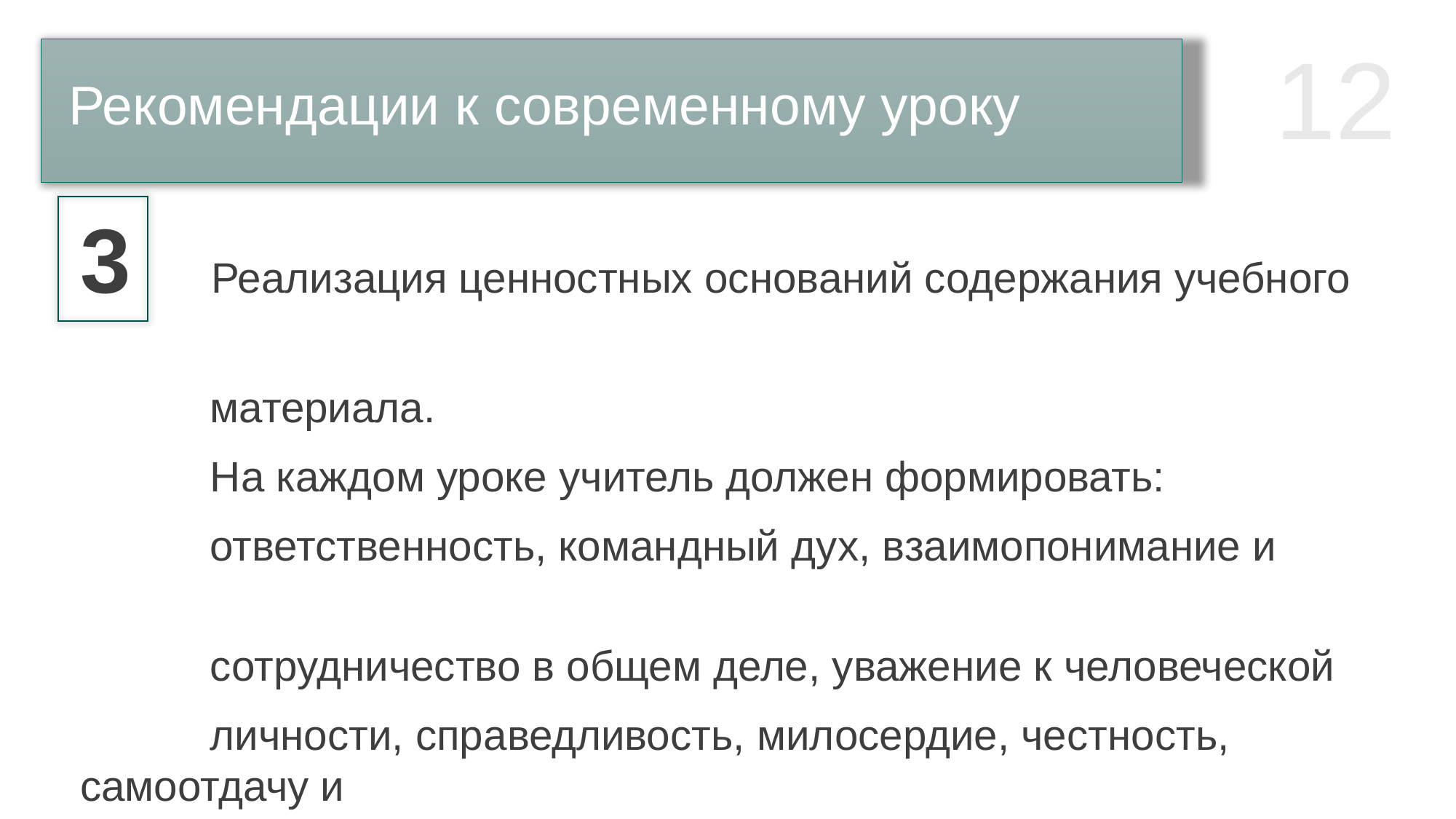

Рекомендации к современному уроку

3    Реализация ценностных оснований содержания учебного
           материала.
           На каждом уроке учитель должен формировать:
           ответственность, командный дух, взаимопонимание и
           сотрудничество в общем деле, уважение к человеческой
           личности, справедливость, милосердие, честность, самоотдачу и
           веру в свое предназначение.